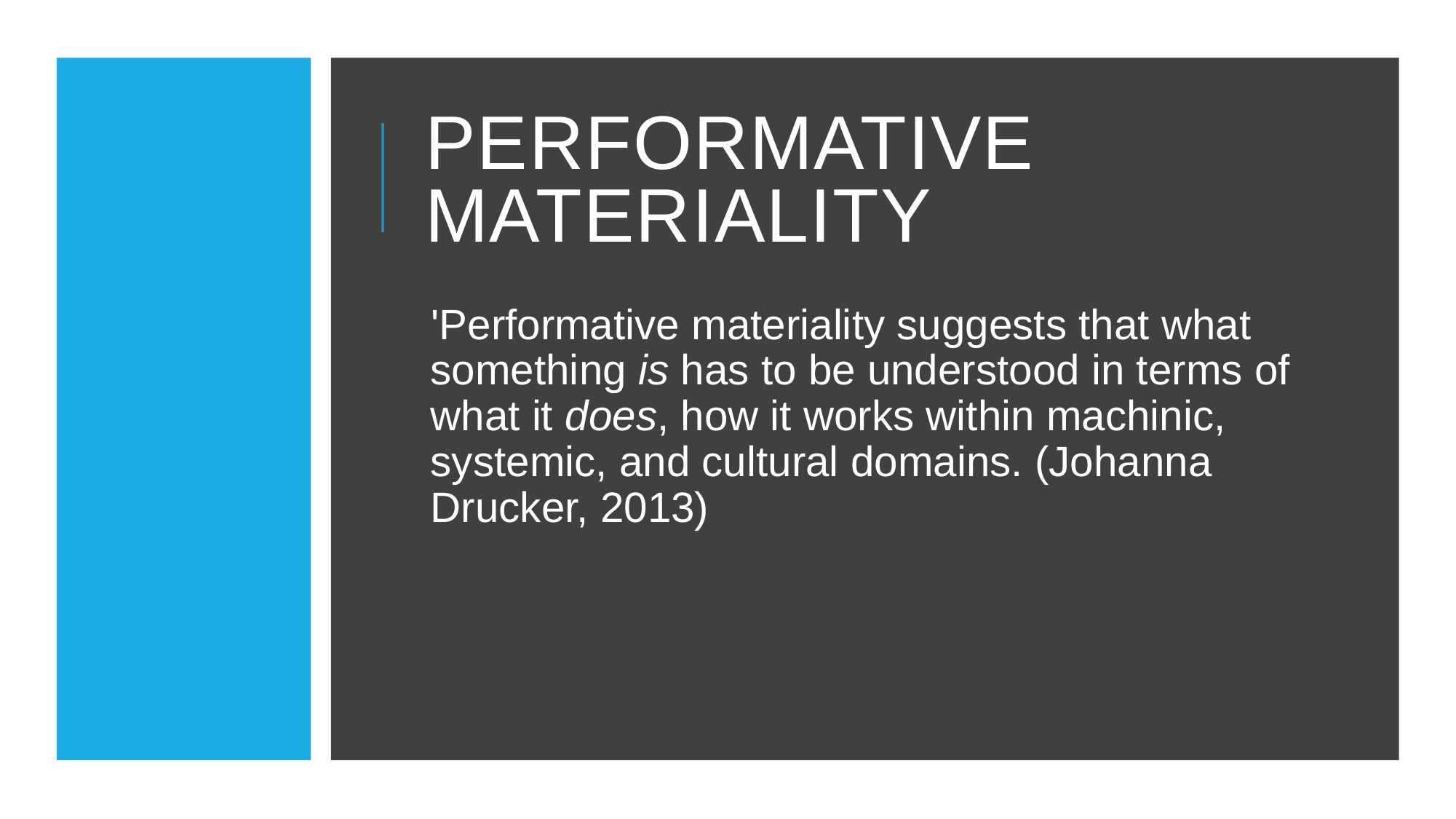

# Performative Materiality
'Performative materiality suggests that what something is has to be understood in terms of what it does, how it works within machinic, systemic, and cultural domains. (Johanna Drucker, 2013)